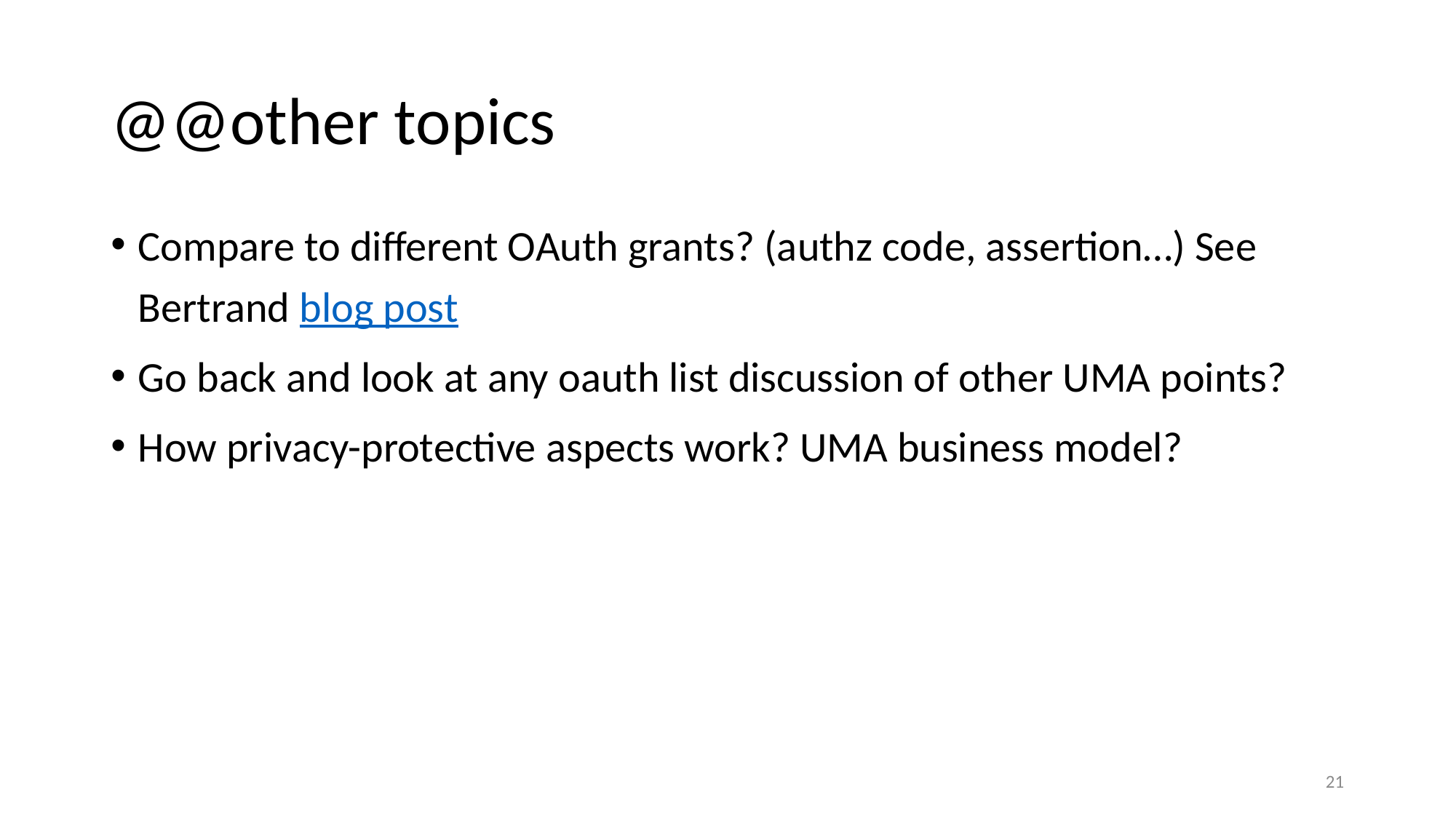

# @@other topics
Compare to different OAuth grants? (authz code, assertion…) See Bertrand blog post
Go back and look at any oauth list discussion of other UMA points?
How privacy-protective aspects work? UMA business model?
21